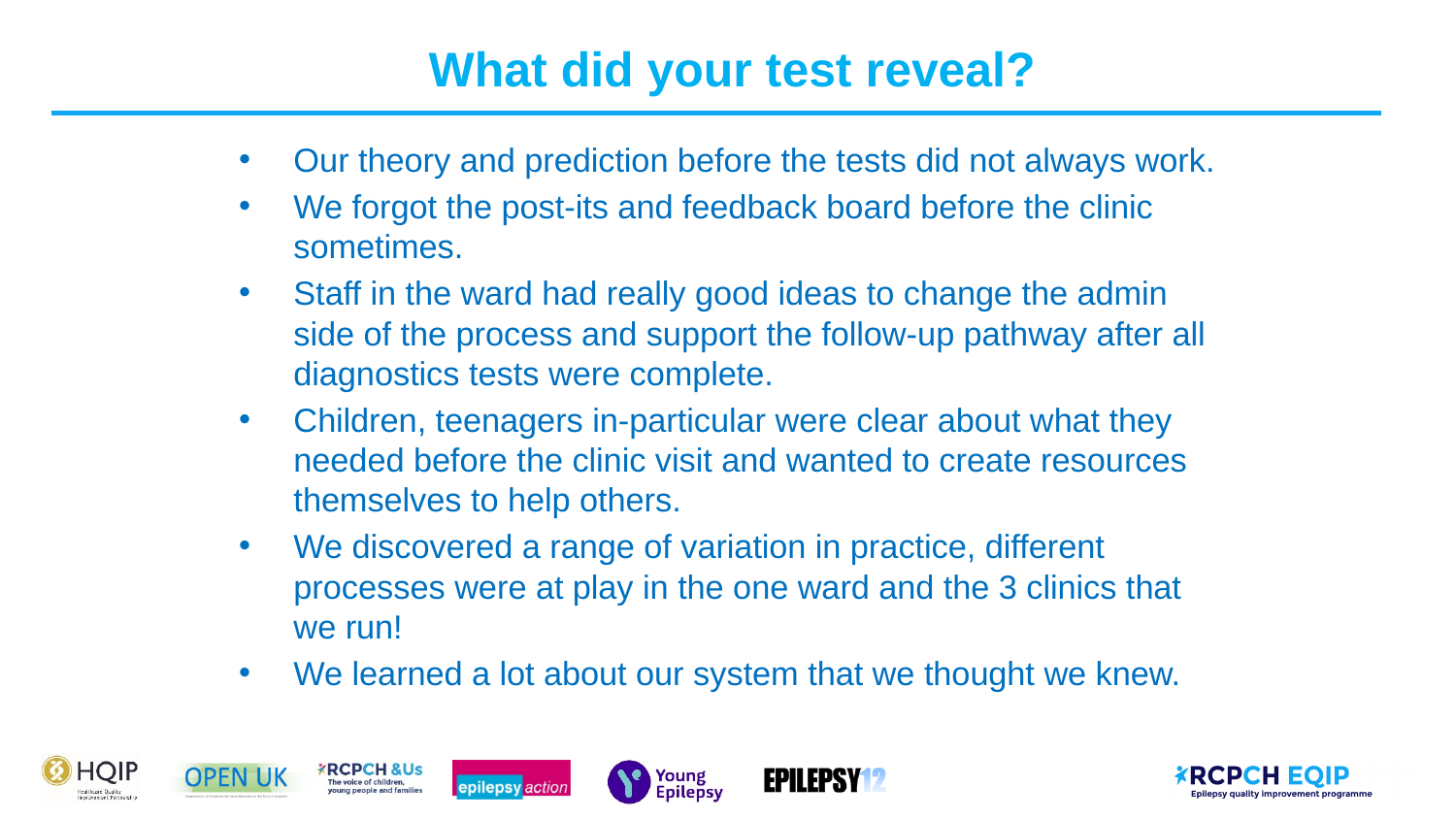

# What did your test reveal?
Our theory and prediction before the tests did not always work.
We forgot the post-its and feedback board before the clinic sometimes.
Staff in the ward had really good ideas to change the admin side of the process and support the follow-up pathway after all diagnostics tests were complete.
Children, teenagers in-particular were clear about what they needed before the clinic visit and wanted to create resources themselves to help others.
We discovered a range of variation in practice, different processes were at play in the one ward and the 3 clinics that we run!
We learned a lot about our system that we thought we knew.